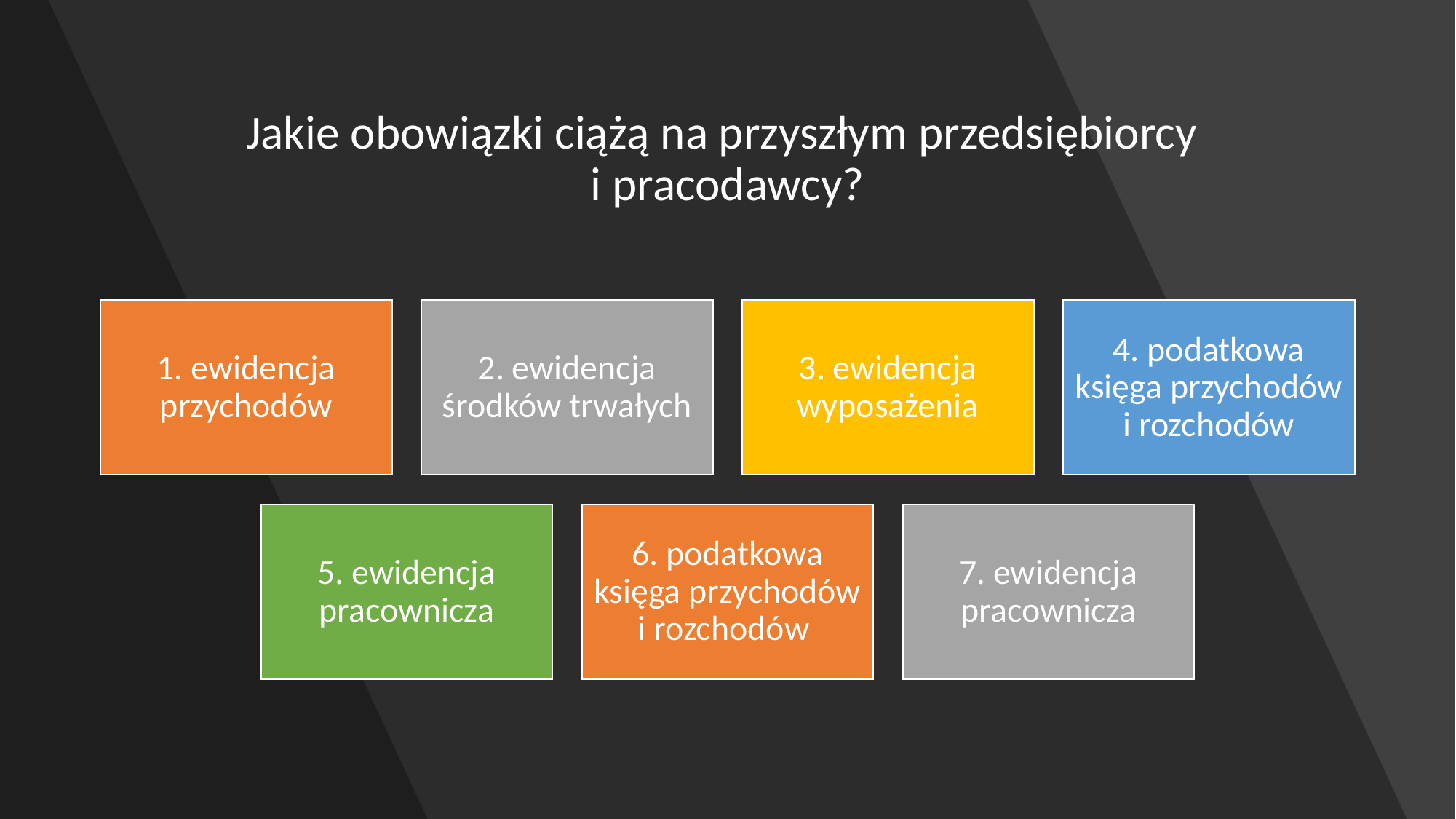

# Jakie obowiązki ciążą na przyszłym przedsiębiorcy i pracodawcy?
1. ewidencja przychodów
2. ewidencja środków trwałych
3. ewidencja wyposażenia
4. podatkowa księga przychodów i rozchodów
5. ewidencja pracownicza
6. podatkowa księga przychodów i rozchodów
7. ewidencja pracownicza